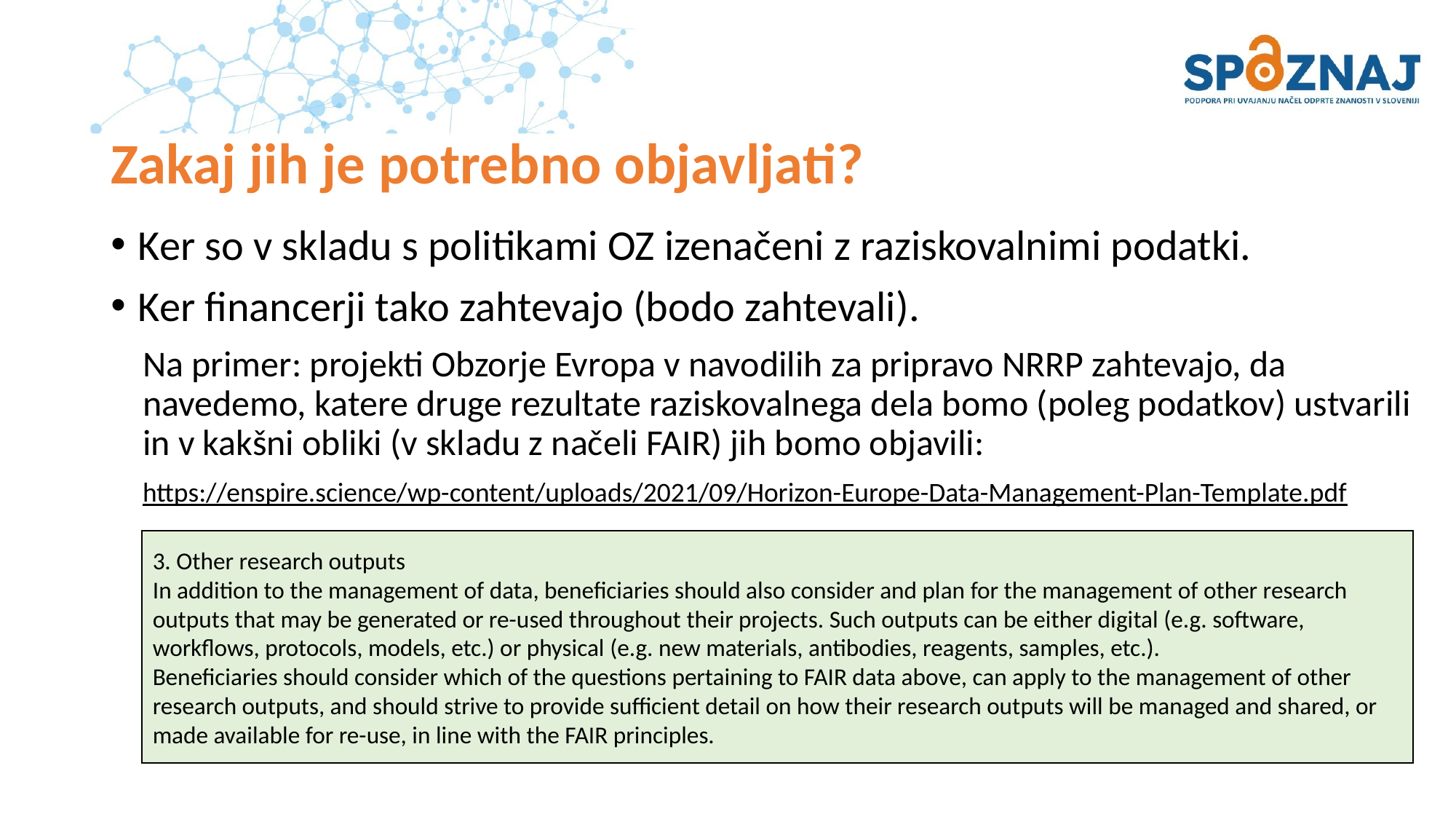

# Zakaj jih je potrebno objavljati?
Ker so v skladu s politikami OZ izenačeni z raziskovalnimi podatki.
Ker financerji tako zahtevajo (bodo zahtevali).
Na primer: projekti Obzorje Evropa v navodilih za pripravo NRRP zahtevajo, da navedemo, katere druge rezultate raziskovalnega dela bomo (poleg podatkov) ustvarili in v kakšni obliki (v skladu z načeli FAIR) jih bomo objavili:
https://enspire.science/wp-content/uploads/2021/09/Horizon-Europe-Data-Management-Plan-Template.pdf

3. Other research outputs
In addition to the management of data, beneficiaries should also consider and plan for the management of other research outputs that may be generated or re-used throughout their projects. Such outputs can be either digital (e.g. software, workflows, protocols, models, etc.) or physical (e.g. new materials, antibodies, reagents, samples, etc.).
Beneficiaries should consider which of the questions pertaining to FAIR data above, can apply to the management of other research outputs, and should strive to provide sufficient detail on how their research outputs will be managed and shared, or made available for re-use, in line with the FAIR principles.